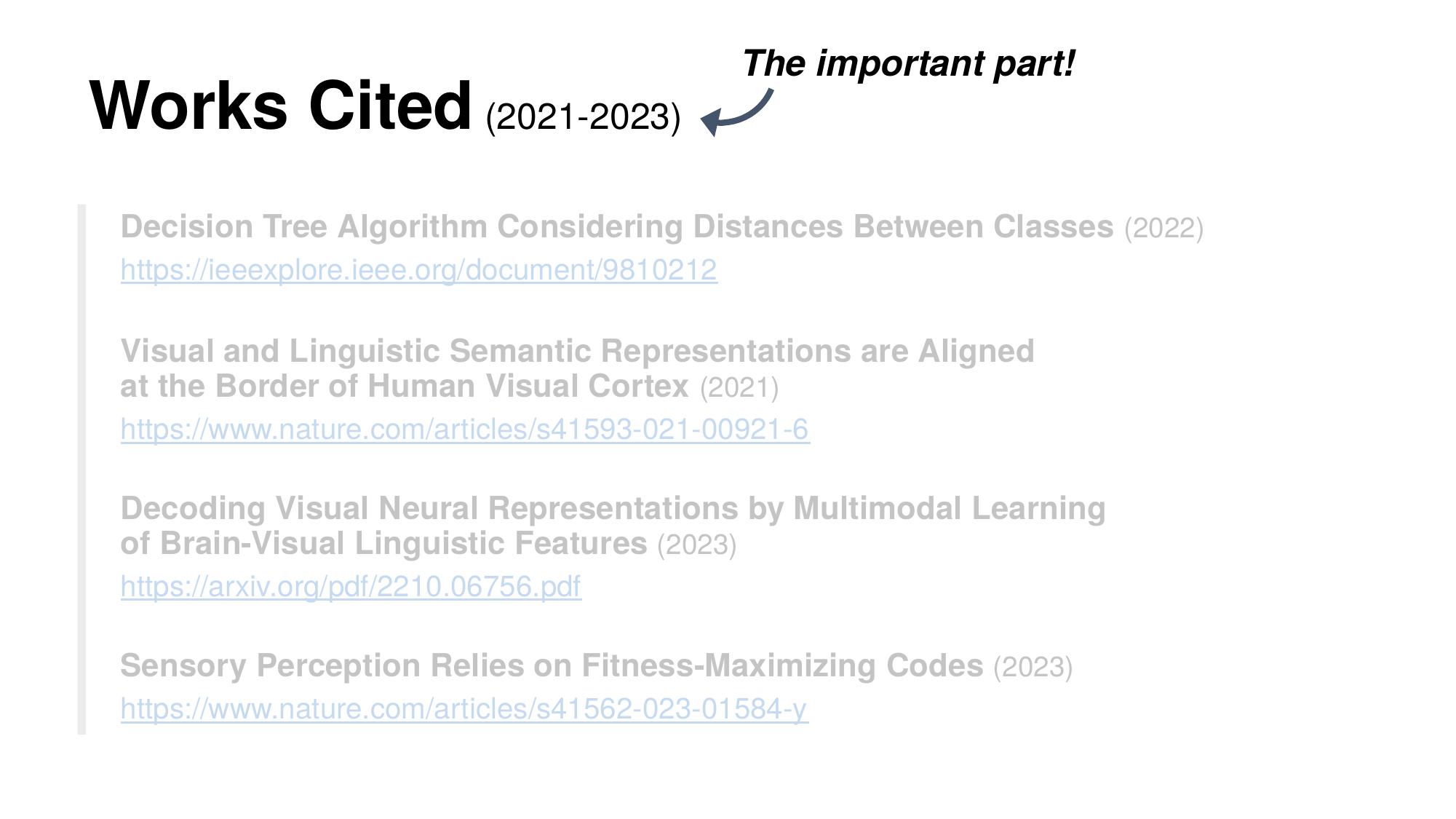

# Works Cited (2021-2023)
The important part!

Decision Tree Algorithm Considering Distances Between Classes (2022)
https://ieeexplore.ieee.org/document/9810212

Visual and Linguistic Semantic Representations are Aligned
at the Border of Human Visual Cortex (2021)
https://www.nature.com/articles/s41593-021-00921-6

Decoding Visual Neural Representations by Multimodal Learning
of Brain-Visual Linguistic Features (2023)
https://arxiv.org/pdf/2210.06756.pdf

Sensory Perception Relies on Fitness-Maximizing Codes (2023)
https://www.nature.com/articles/s41562-023-01584-y